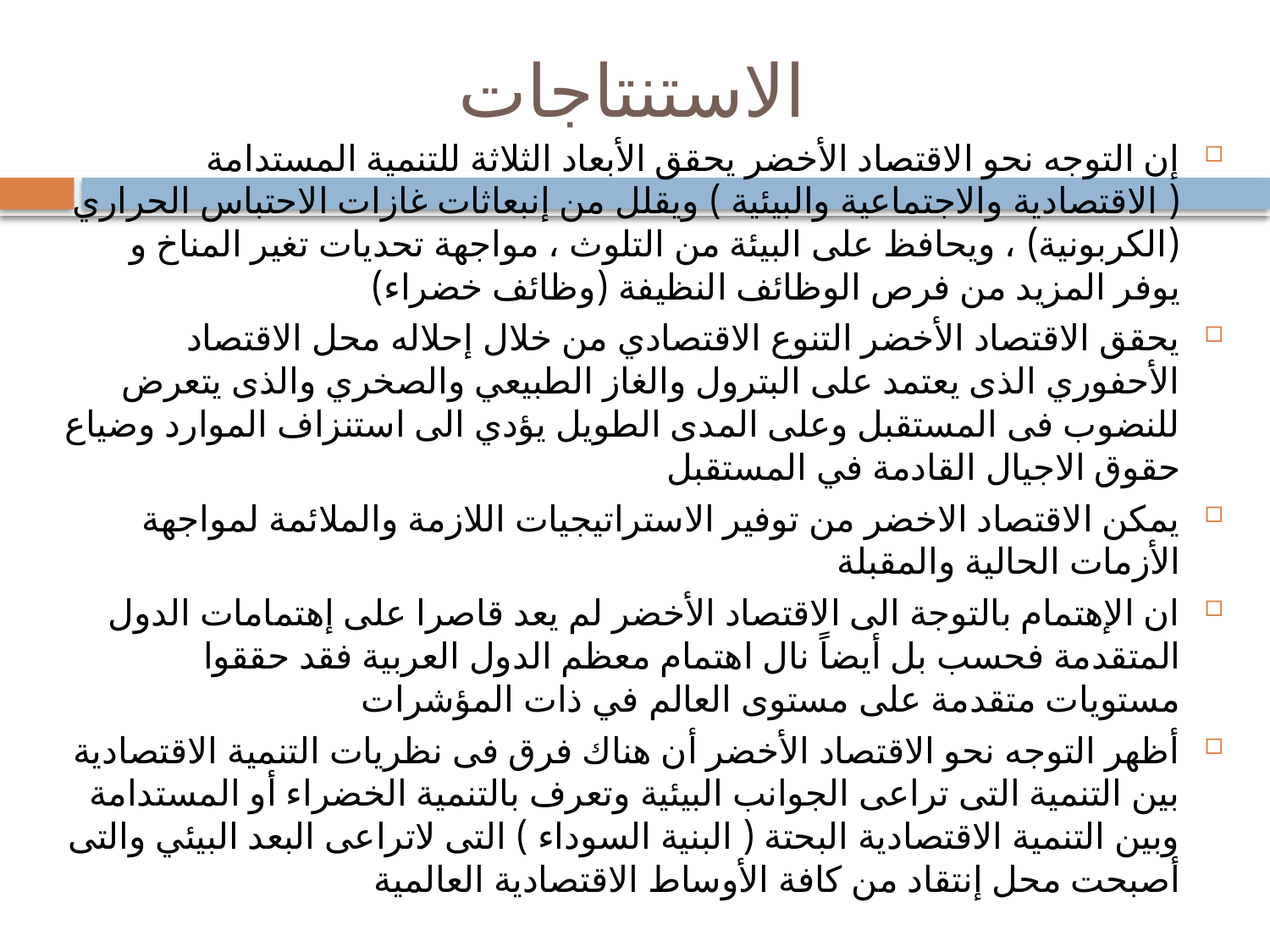

# الاستنتاجات
إن التوجه نحو الاقتصاد الأخضر يحقق الأبعاد الثلاثة للتنمية المستدامة ( الاقتصادية والاجتماعية والبيئية ) ويقلل من إنبعاثات غازات الاحتباس الحراري (الكربونية) ، ويحافظ على البيئة من التلوث ، مواجهة تحديات تغير المناخ و يوفر المزيد من فرص الوظائف النظيفة (وظائف خضراء)
يحقق الاقتصاد الأخضر التنوع الاقتصادي من خلال إحلاله محل الاقتصاد الأحفوري الذى يعتمد على البترول والغاز الطبيعي والصخري والذى يتعرض للنضوب فى المستقبل وعلى المدى الطويل يؤدي الى استنزاف الموارد وضياع حقوق الاجيال القادمة في المستقبل
يمكن الاقتصاد الاخضر من توفير الاستراتيجيات اللازمة والملائمة لمواجهة الأزمات الحالية والمقبلة
ان الإهتمام بالتوجة الى الاقتصاد الأخضر لم يعد قاصرا على إهتمامات الدول المتقدمة فحسب بل أيضاً نال اهتمام معظم الدول العربية فقد حققوا مستويات متقدمة على مستوى العالم في ذات المؤشرات
أظهر التوجه نحو الاقتصاد الأخضر أن هناك فرق فى نظريات التنمية الاقتصادية بين التنمية التى تراعى الجوانب البيئية وتعرف بالتنمية الخضراء أو المستدامة وبين التنمية الاقتصادية البحتة ( البنية السوداء ) التى لاتراعى البعد البيئي والتى أصبحت محل إنتقاد من كافة الأوساط الاقتصادية العالمية